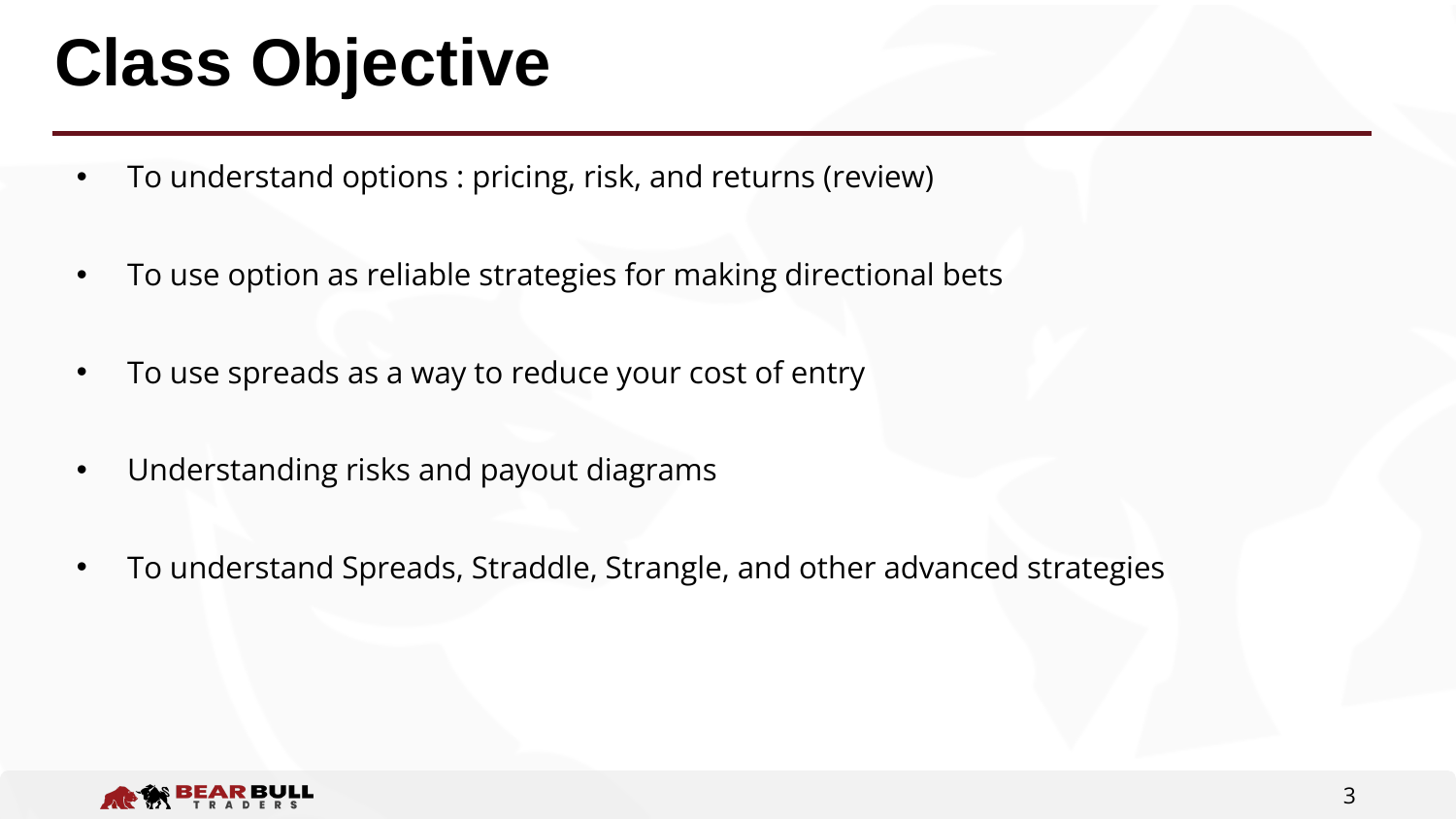

# Class Objective
To understand options : pricing, risk, and returns (review)

To use option as reliable strategies for making directional bets

To use spreads as a way to reduce your cost of entry

Understanding risks and payout diagrams

To understand Spreads, Straddle, Strangle, and other advanced strategies